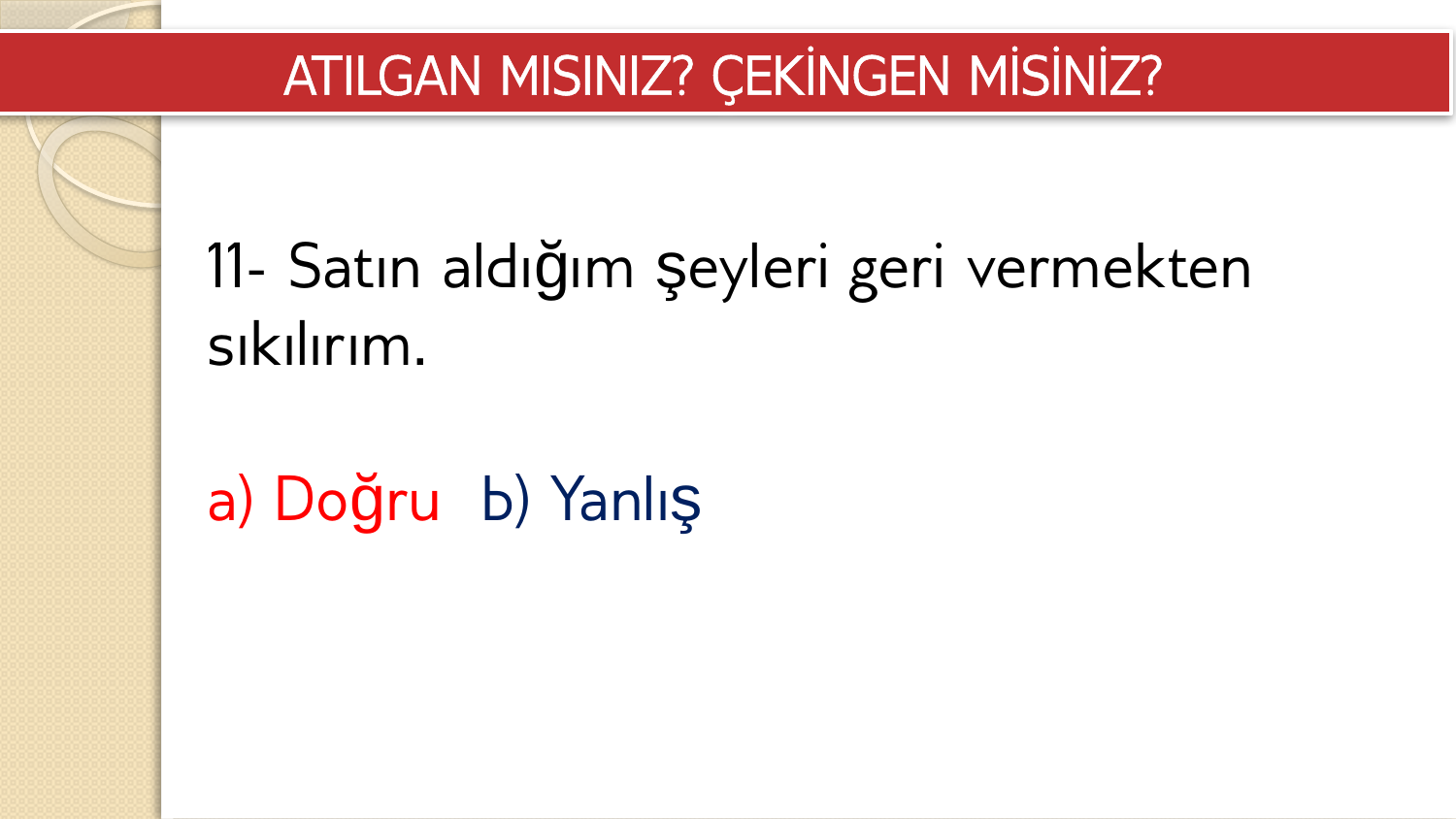

ATILGAN MISINIZ? ÇEKİNGEN MİSİNİZ?
11- Satın aldığım şeyleri geri vermekten sıkılırım.

a) Doğru  b) Yanlış